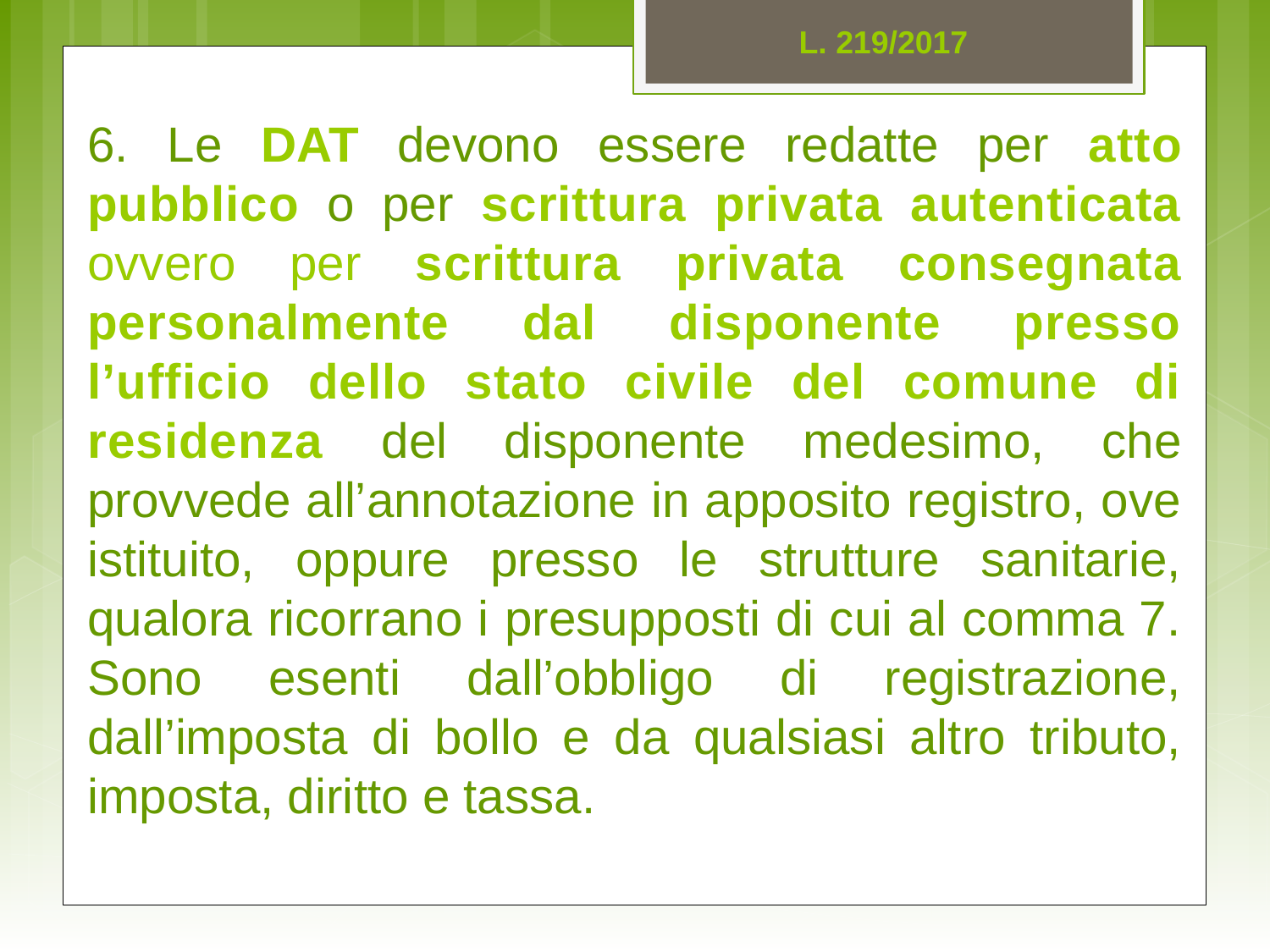

L. 219/2017
6. Le DAT devono essere redatte per atto pubblico o per scrittura privata autenticata ovvero per scrittura privata consegnata personalmente dal disponente presso l’ufficio dello stato civile del comune di residenza del disponente medesimo, che provvede all’annotazione in apposito registro, ove istituito, oppure presso le strutture sanitarie, qualora ricorrano i presupposti di cui al comma 7. Sono esenti dall’obbligo di registrazione, dall’imposta di bollo e da qualsiasi altro tributo, imposta, diritto e tassa.